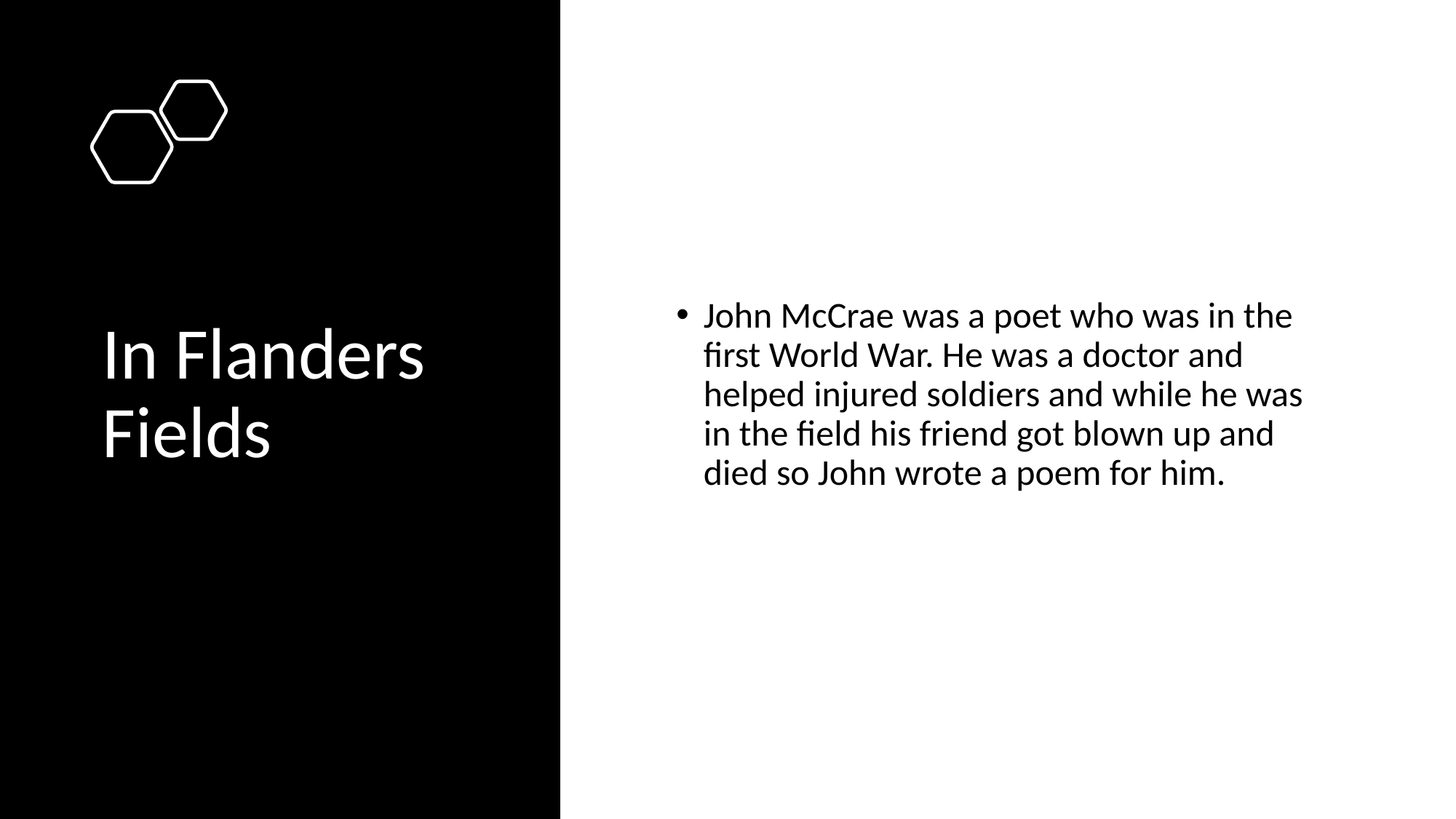

# In Flanders Fields
John McCrae was a poet who was in the first World War. He was a doctor and helped injured soldiers and while he was in the field his friend got blown up and died so John wrote a poem for him.